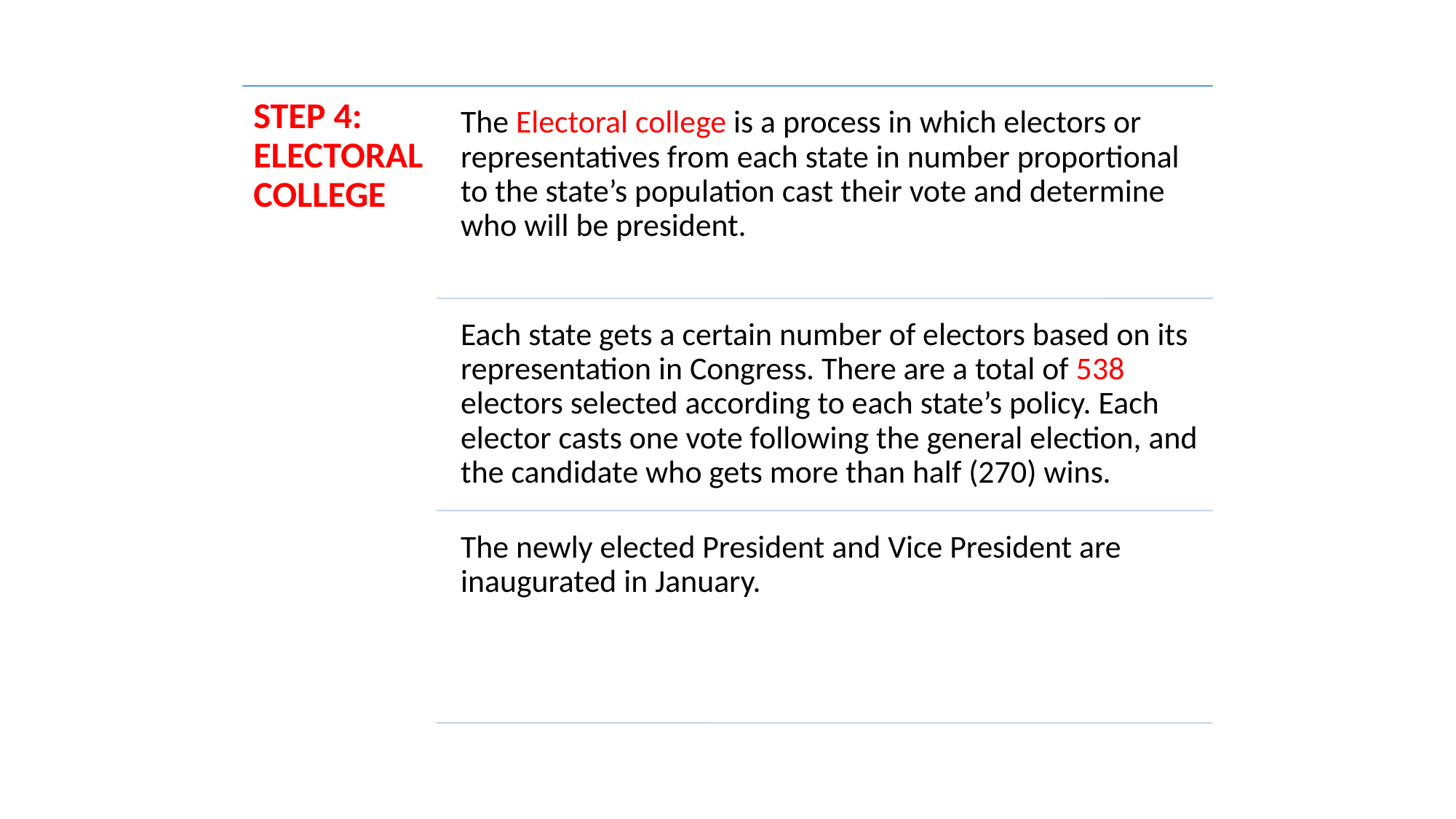

STEP 4: ELECTORAL COLLEGE
The Electoral college is a process in which electors or representatives from each state in number proportional to the state’s population cast their vote and determine who will be president.
Each state gets a certain number of electors based on its representation in Congress. There are a total of 538 electors selected according to each state’s policy. Each elector casts one vote following the general election, and the candidate who gets more than half (270) wins.
The newly elected President and Vice President are inaugurated in January.